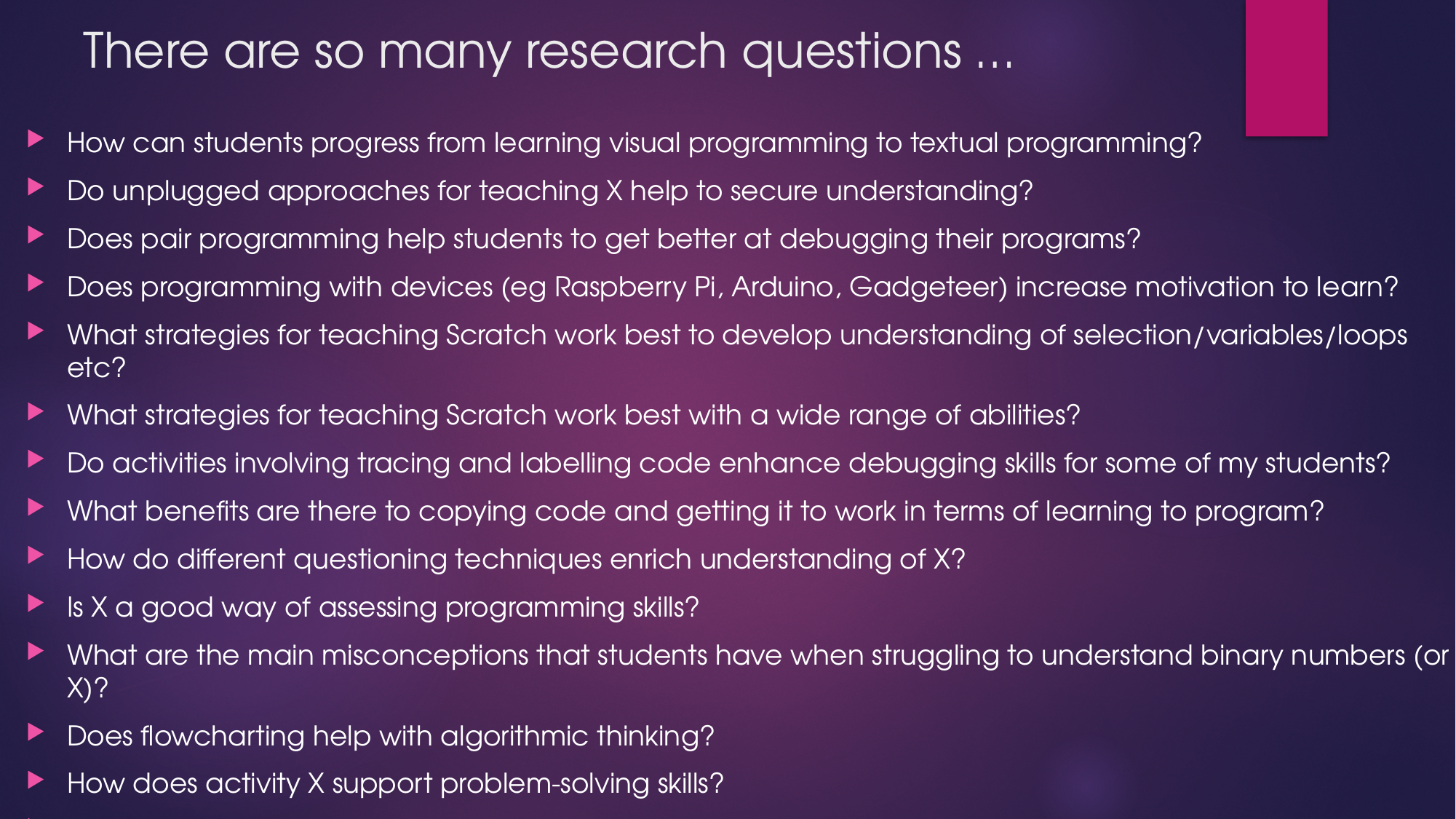

# There are so many research questions …
How can students progress from learning visual programming to textual programming?
Do unplugged approaches for teaching X help to secure understanding?
Does pair programming help students to get better at debugging their programs?
Does programming with devices (eg Raspberry Pi, Arduino, Gadgeteer) increase motivation to learn?
What strategies for teaching Scratch work best to develop understanding of selection/variables/loops etc?
What strategies for teaching Scratch work best with a wide range of abilities?
Do activities involving tracing and labelling code enhance debugging skills for some of my students?
What benefits are there to copying code and getting it to work in terms of learning to program?
How do different questioning techniques enrich understanding of X?
Is X a good way of assessing programming skills?
What are the main misconceptions that students have when struggling to understand binary numbers (or X)?
Does flowcharting help with algorithmic thinking?
How does activity X support problem-solving skills?
·How can Computer Science concepts be delivered across the curriculum/in History/Geography/Science etc.?
·How can I support literacy development in Computing lessons?
·How can I support numeracy development in Computing lessons?
·How did my SOW on the history of computers engage and motivate students?
·How can I support the development of social/cultural and ethical awareness in Computing lessons?